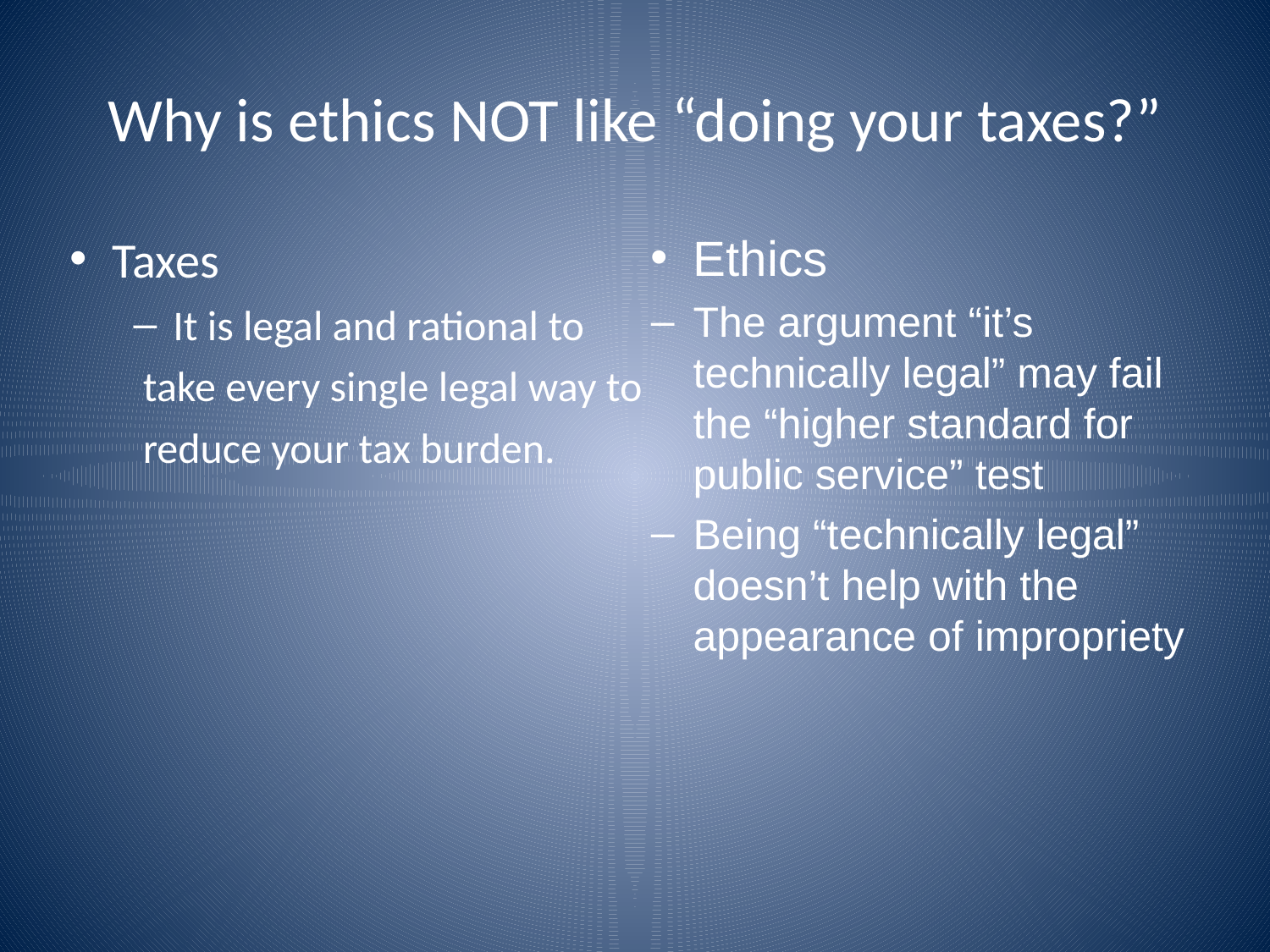

# Why is ethics NOT like “doing your taxes?”
Ethics
The argument “it’s technically legal” may fail the “higher standard for public service” test
Being “technically legal” doesn’t help with the appearance of impropriety
Taxes
It is legal and rational to
 take every single legal way to
 reduce your tax burden.